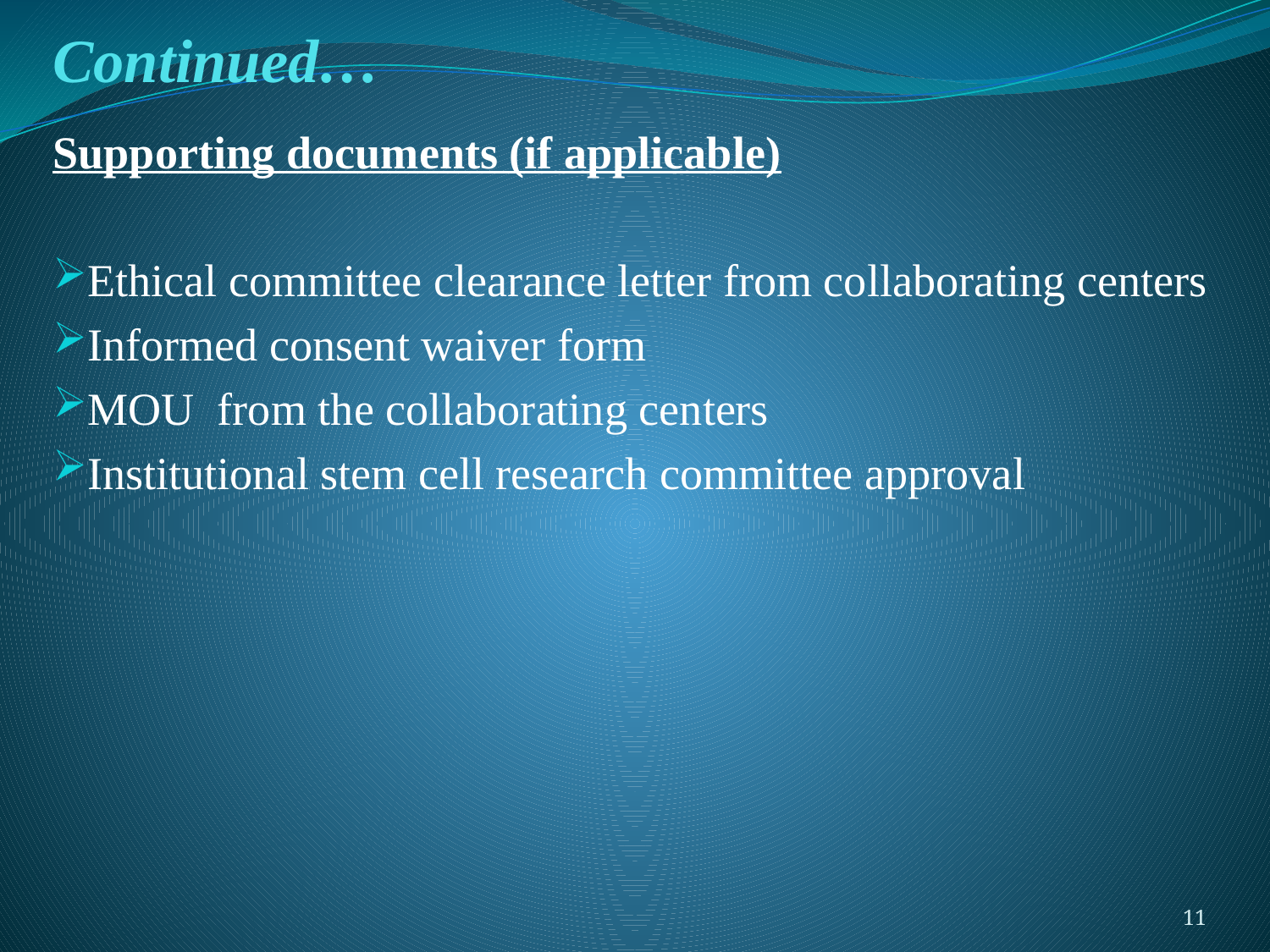

# Continued…
Supporting documents (if applicable)

Ethical committee clearance letter from collaborating centers
Informed consent waiver form
MOU  from the collaborating centers
Institutional stem cell research committee approval

11